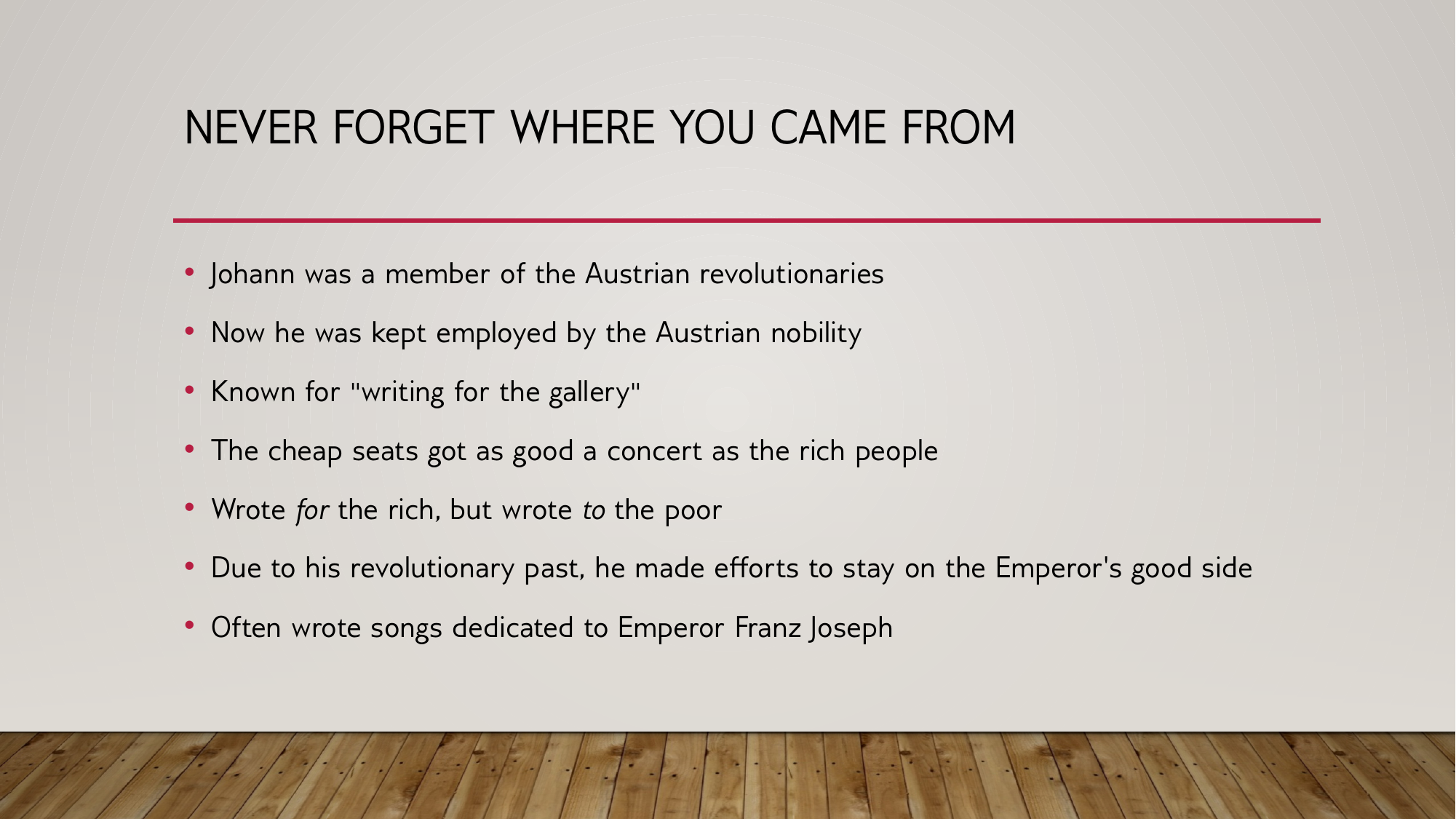

# Never forget where you came from
Johann was a member of the Austrian revolutionaries
Now he was kept employed by the Austrian nobility
Known for "writing for the gallery"
The cheap seats got as good a concert as the rich people
Wrote for the rich, but wrote to the poor
Due to his revolutionary past, he made efforts to stay on the Emperor's good side
Often wrote songs dedicated to Emperor Franz Joseph